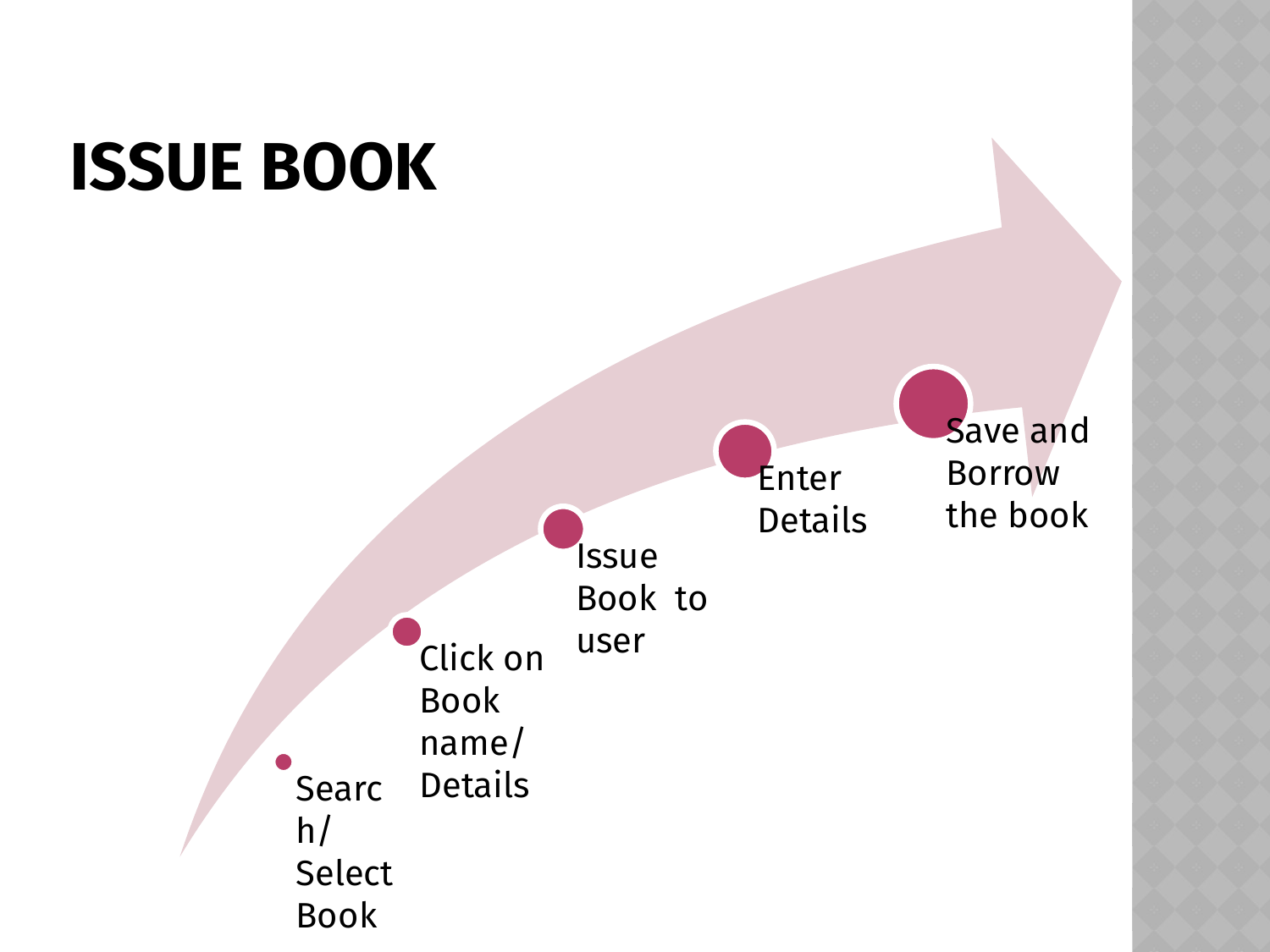

# Issue Book
Search/Select
Book
Click on Book  name/ Details
Enter Details
Save and Borrow the book
Issue Book  to user